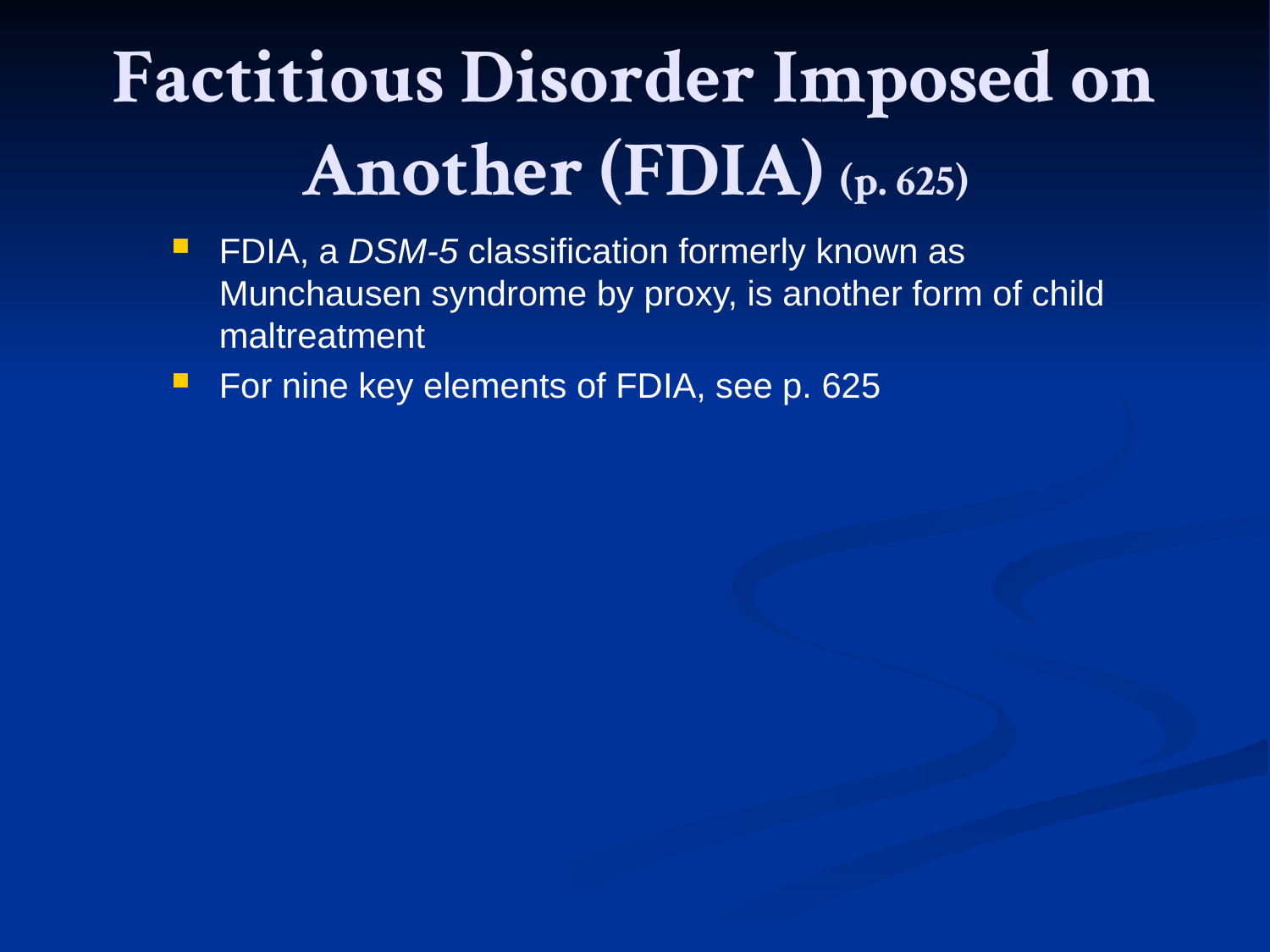

# Factitious Disorder Imposed on Another (FDIA) (p. 625)
FDIA, a DSM-5 classification formerly known as Munchausen syndrome by proxy, is another form of child maltreatment
For nine key elements of FDIA, see p. 625